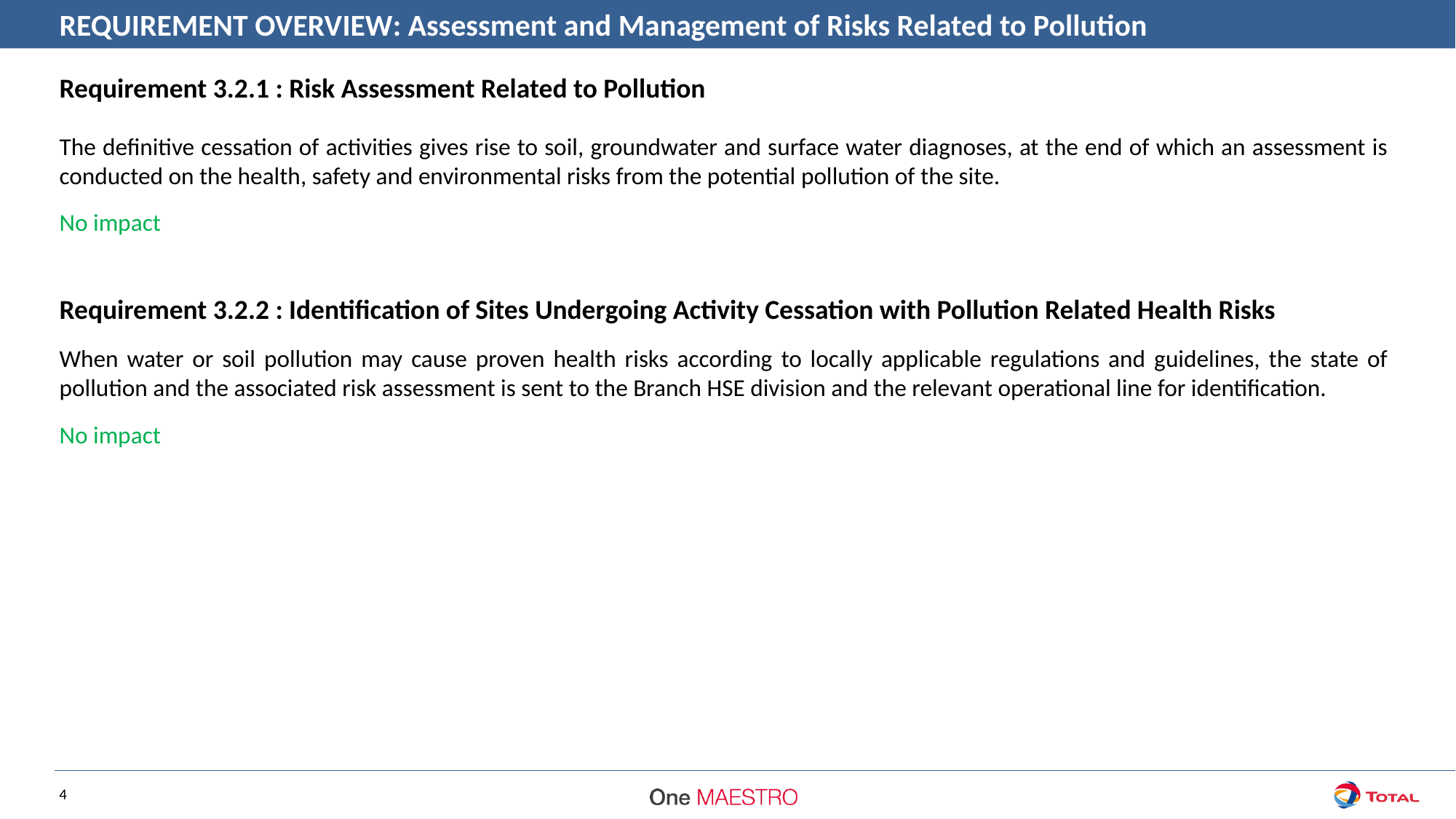

REQUIREMENT OVERVIEW: Assessment and Management of Risks Related to Pollution
Requirement 3.2.1 : Risk Assessment Related to Pollution
The definitive cessation of activities gives rise to soil, groundwater and surface water diagnoses, at the end of which an assessment is conducted on the health, safety and environmental risks from the potential pollution of the site.
No impact

Requirement 3.2.2 : Identification of Sites Undergoing Activity Cessation with Pollution Related Health Risks
When water or soil pollution may cause proven health risks according to locally applicable regulations and guidelines, the state of pollution and the associated risk assessment is sent to the Branch HSE division and the relevant operational line for identification.
No impact